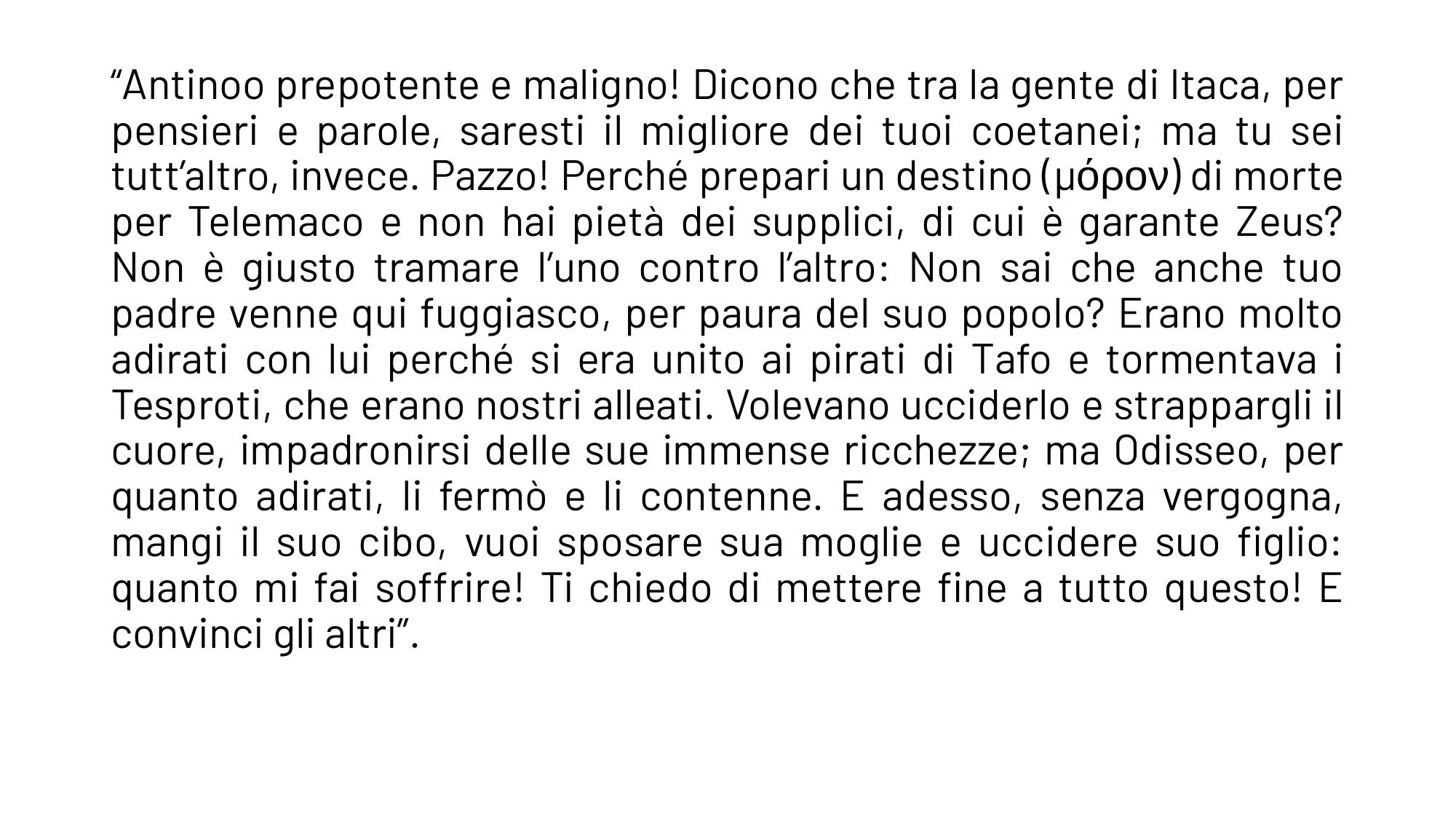

“Antinoo prepotente e maligno! Dicono che tra la gente di Itaca, per pensieri e parole, saresti il migliore dei tuoi coetanei; ma tu sei tutt’altro, invece. Pazzo! Perché prepari un destino (μόρον) di morte per Telemaco e non hai pietà dei supplici, di cui è garante Zeus? Non è giusto tramare l’uno contro l’altro: Non sai che anche tuo padre venne qui fuggiasco, per paura del suo popolo? Erano molto adirati con lui perché si era unito ai pirati di Tafo e tormentava i Tesproti, che erano nostri alleati. Volevano ucciderlo e strappargli il cuore, impadronirsi delle sue immense ricchezze; ma Odisseo, per quanto adirati, li fermò e li contenne. E adesso, senza vergogna, mangi il suo cibo, vuoi sposare sua moglie e uccidere suo figlio: quanto mi fai soffrire! Ti chiedo di mettere fine a tutto questo! E convinci gli altri”.